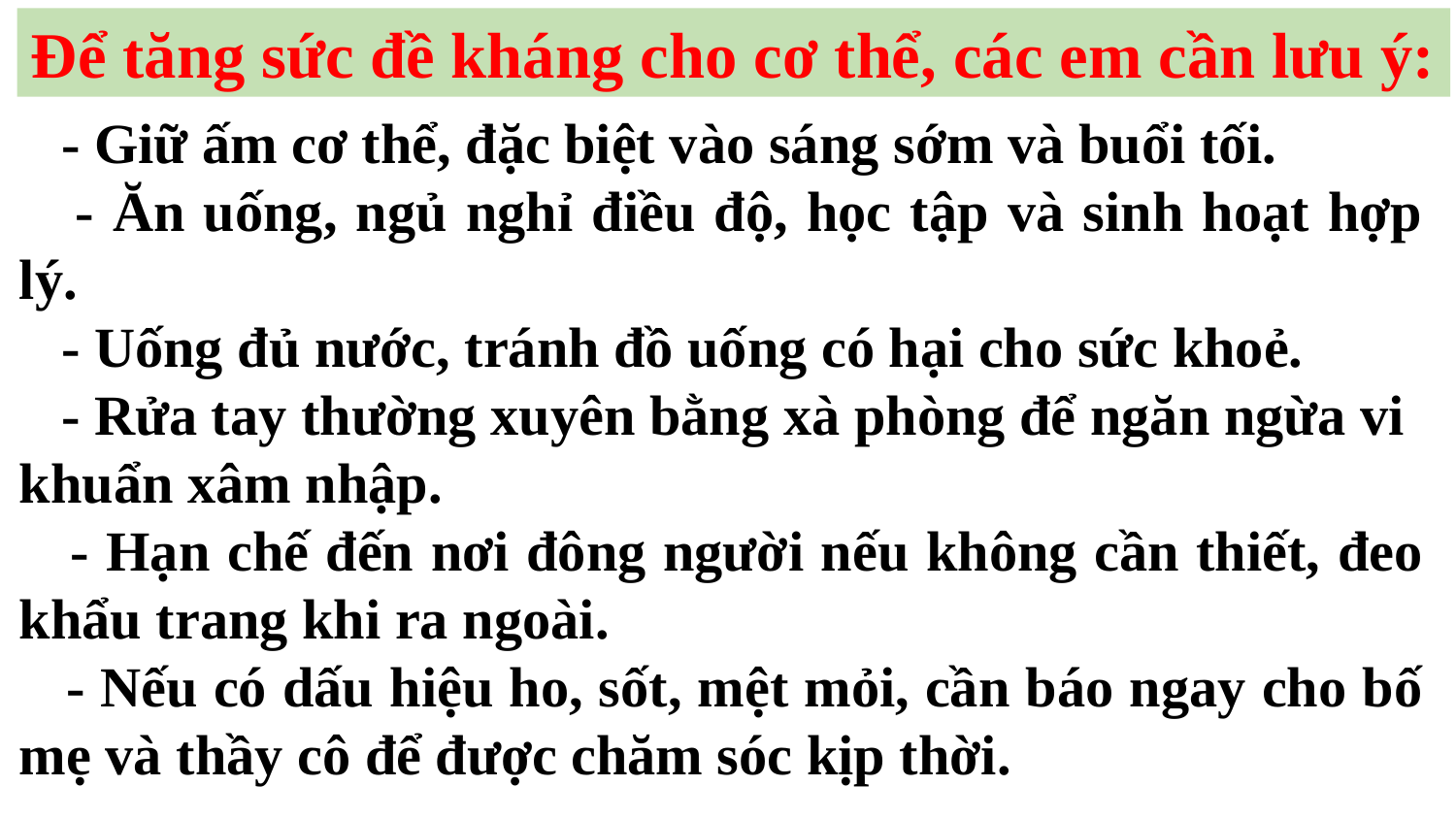

Để tăng sức đề kháng cho cơ thể, các em cần lưu ý:
   - Giữ ấm cơ thể, đặc biệt vào sáng sớm và buổi tối.
   - Ăn uống, ngủ nghỉ điều độ, học tập và sinh hoạt hợp lý.
   - Uống đủ nước, tránh đồ uống có hại cho sức khoẻ.
   - Rửa tay thường xuyên bằng xà phòng để ngăn ngừa vi khuẩn xâm nhập.
   - Hạn chế đến nơi đông người nếu không cần thiết, đeo khẩu trang khi ra ngoài.
   - Nếu có dấu hiệu ho, sốt, mệt mỏi, cần báo ngay cho bố mẹ và thầy cô để được chăm sóc kịp thời.